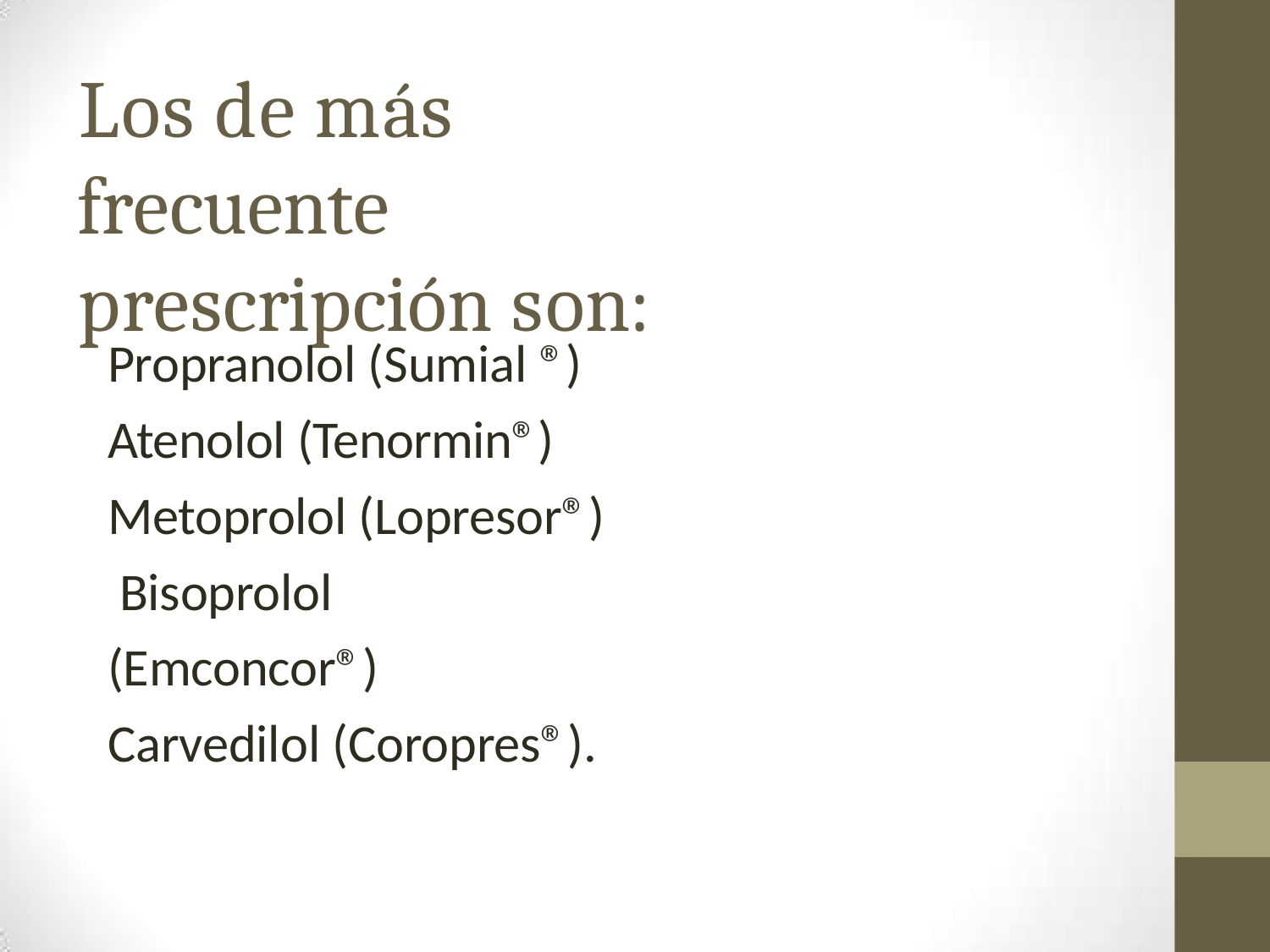

# Los de más frecuente  prescripción son:
Propranolol (Sumial ®)  Atenolol (Tenormin®)  Metoprolol (Lopresor®)  Bisoprolol (Emconcor®)  Carvedilol (Coropres®).